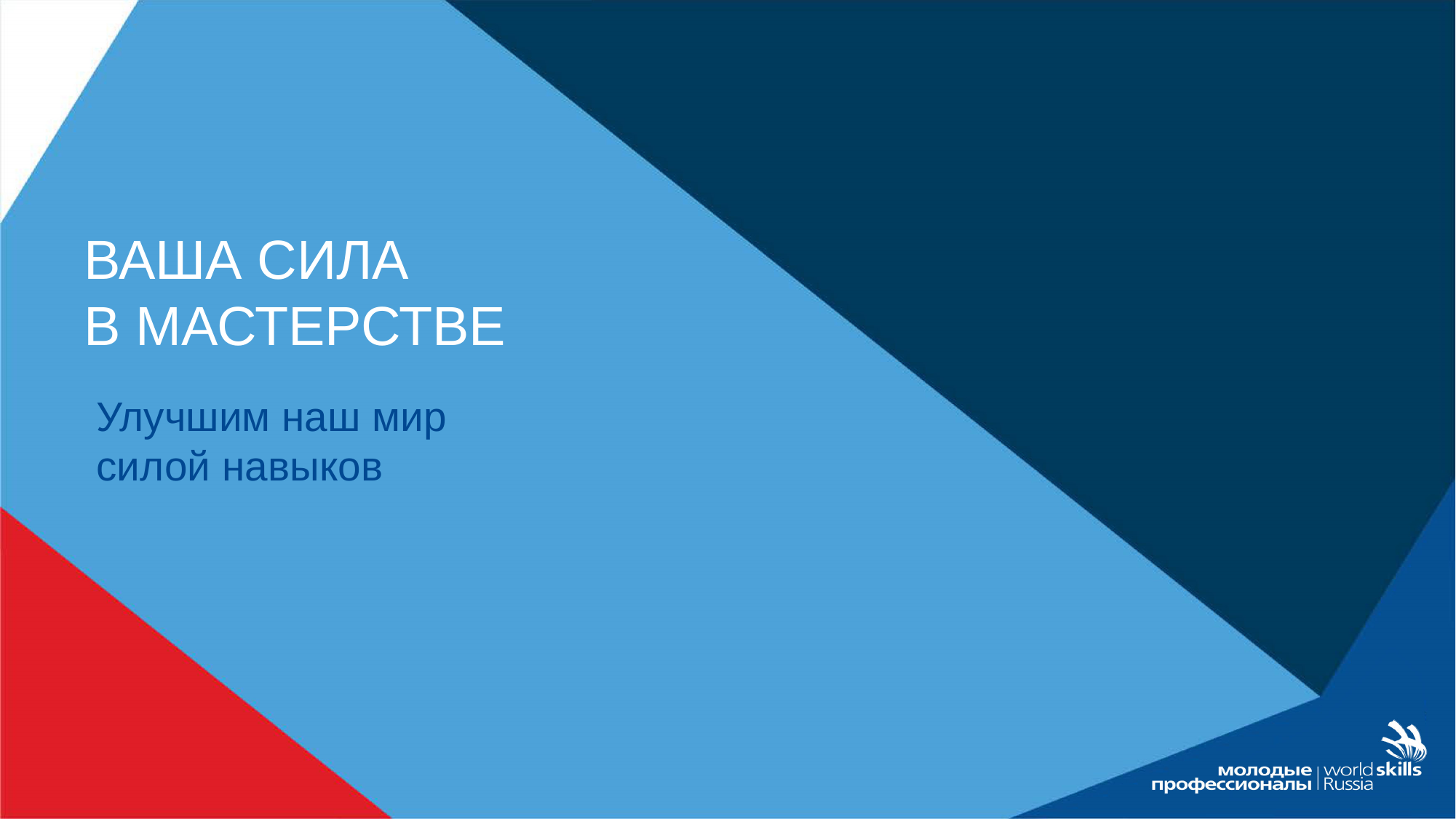

ВАША СИЛА
В МАСТЕРСТВЕ
Улучшим наш мир
силой навыков